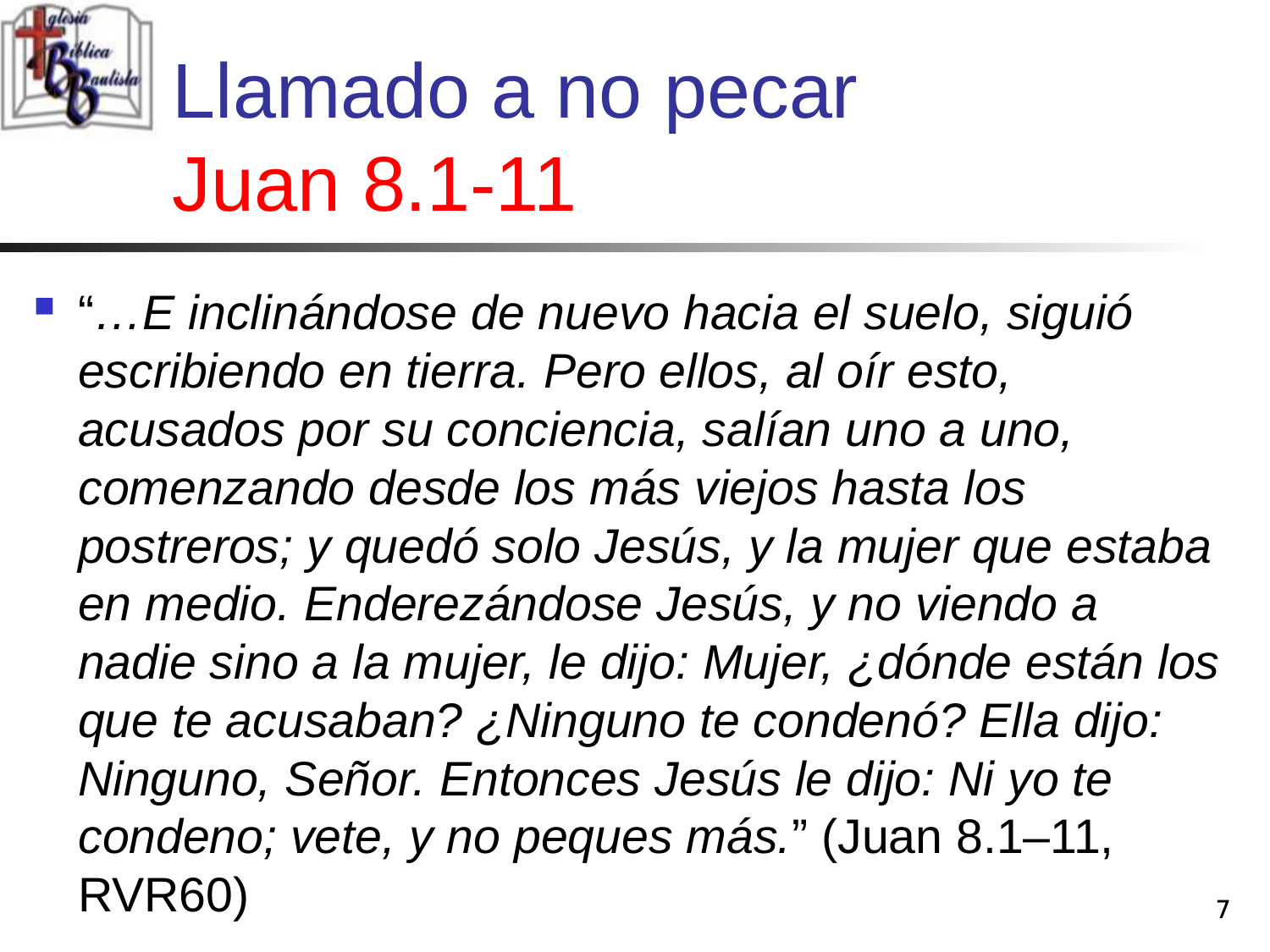

# Llamado a no pecar Juan 8.1-11
“…E inclinándose de nuevo hacia el suelo, siguió escribiendo en tierra. Pero ellos, al oír esto, acusados por su conciencia, salían uno a uno, comenzando desde los más viejos hasta los postreros; y quedó solo Jesús, y la mujer que estaba en medio. Enderezándose Jesús, y no viendo a nadie sino a la mujer, le dijo: Mujer, ¿dónde están los que te acusaban? ¿Ninguno te condenó? Ella dijo: Ninguno, Señor. Entonces Jesús le dijo: Ni yo te condeno; vete, y no peques más.” (Juan 8.1–11, RVR60)

7
7